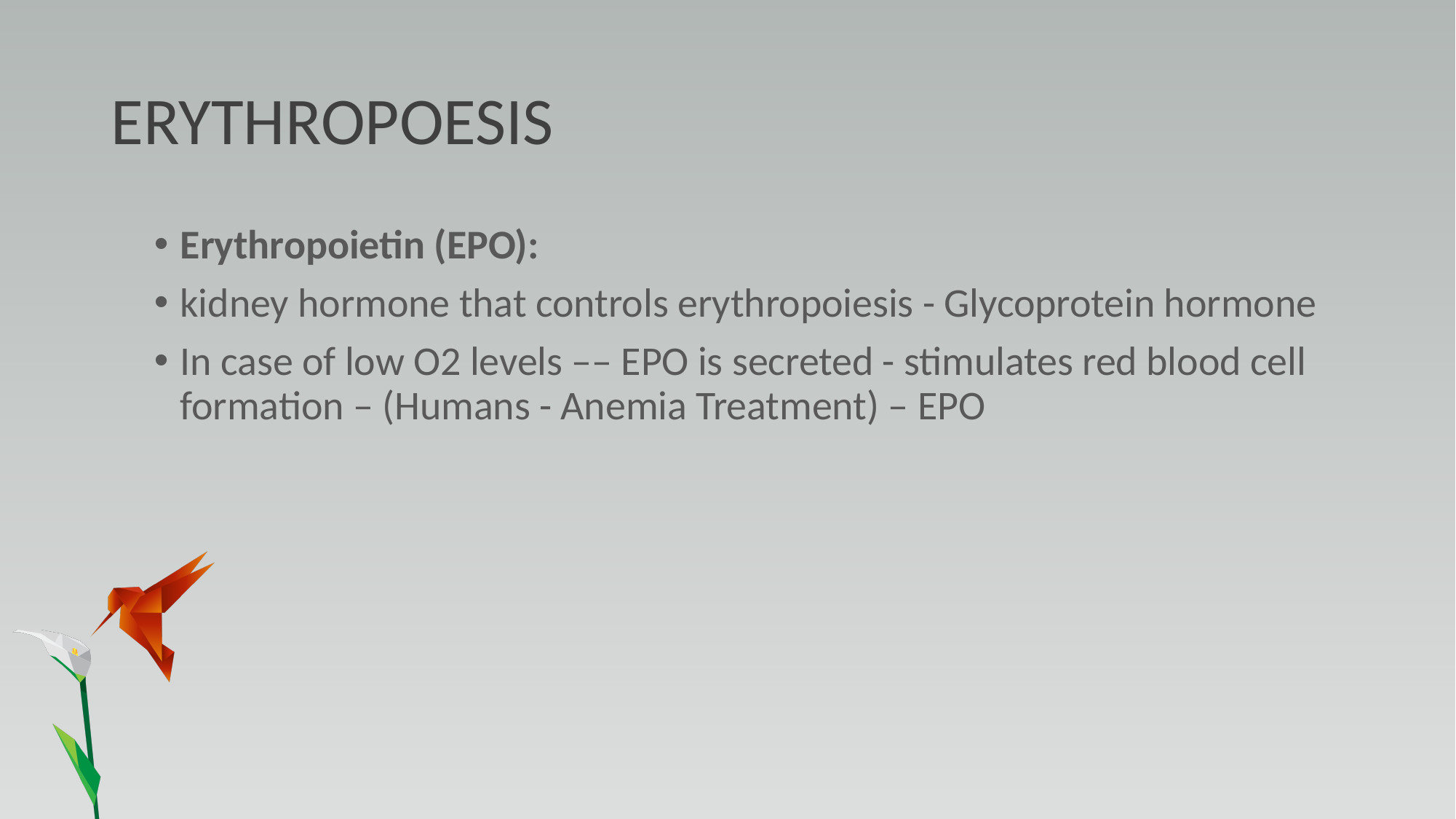

# ERYTHROPOESIS
Erythropoietin (EPO):
kidney hormone that controls erythropoiesis - Glycoprotein hormone
In case of low O2 levels –– EPO is secreted - stimulates red blood cell formation – (Humans - Anemia Treatment) – EPO